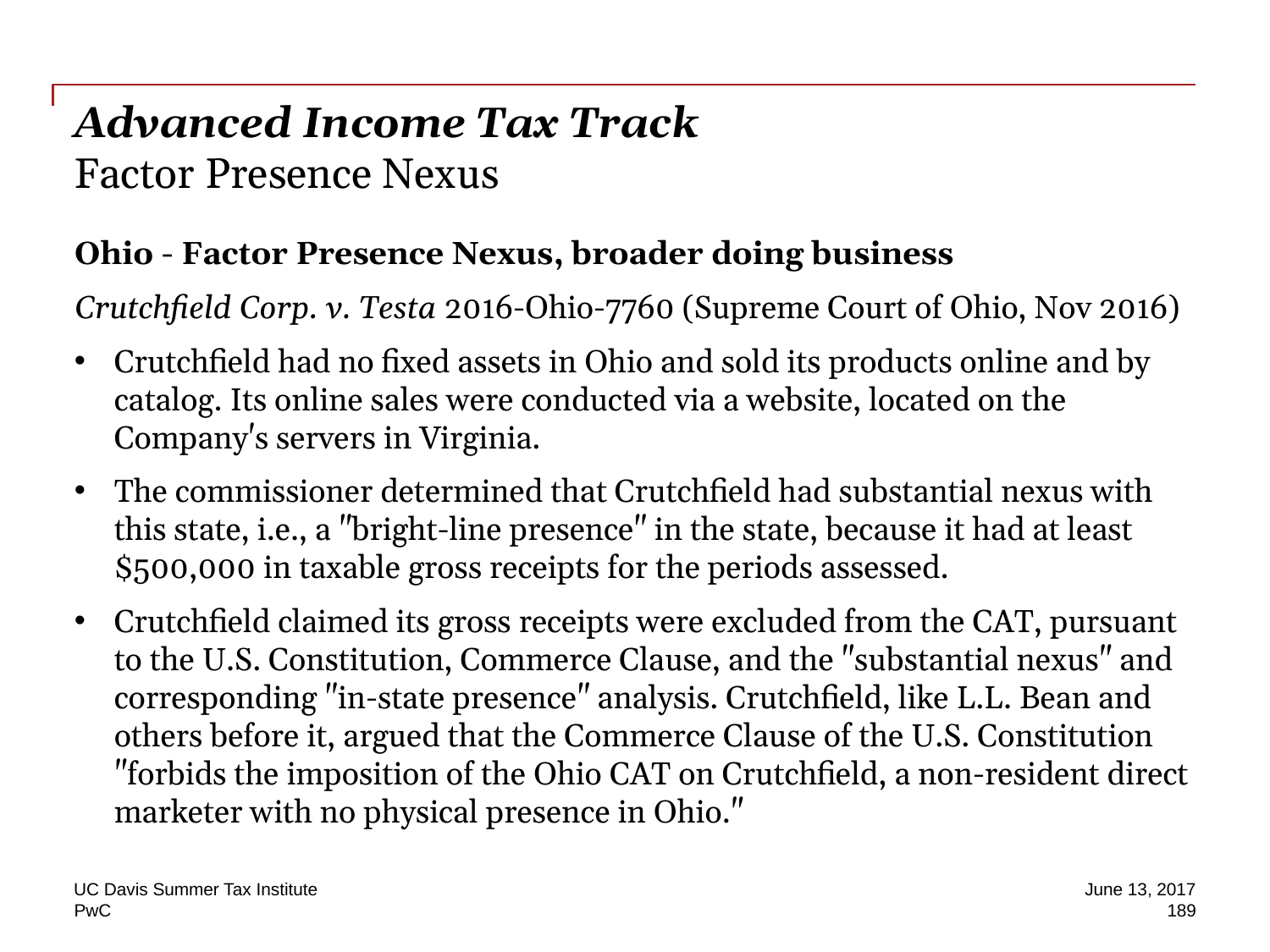

# Advanced Income Tax Track Factor Presence Nexus
Ohio - Factor Presence Nexus, broader doing business
Crutchfield Corp. v. Testa 2016-Ohio-7760 (Supreme Court of Ohio, Nov 2016)
Crutchfield had no fixed assets in Ohio and sold its products online and by catalog. Its online sales were conducted via a website, located on the Company's servers in Virginia.
The commissioner determined that Crutchfield had substantial nexus with this state, i.e., a "bright-line presence" in the state, because it had at least $500,000 in taxable gross receipts for the periods assessed.
Crutchfield claimed its gross receipts were excluded from the CAT, pursuant to the U.S. Constitution, Commerce Clause, and the "substantial nexus" and corresponding "in-state presence" analysis. Crutchfield, like L.L. Bean and others before it, argued that the Commerce Clause of the U.S. Constitution "forbids the imposition of the Ohio CAT on Crutchfield, a non-resident direct marketer with no physical presence in Ohio."

UC Davis Summer Tax Institute
June 13, 2017
189